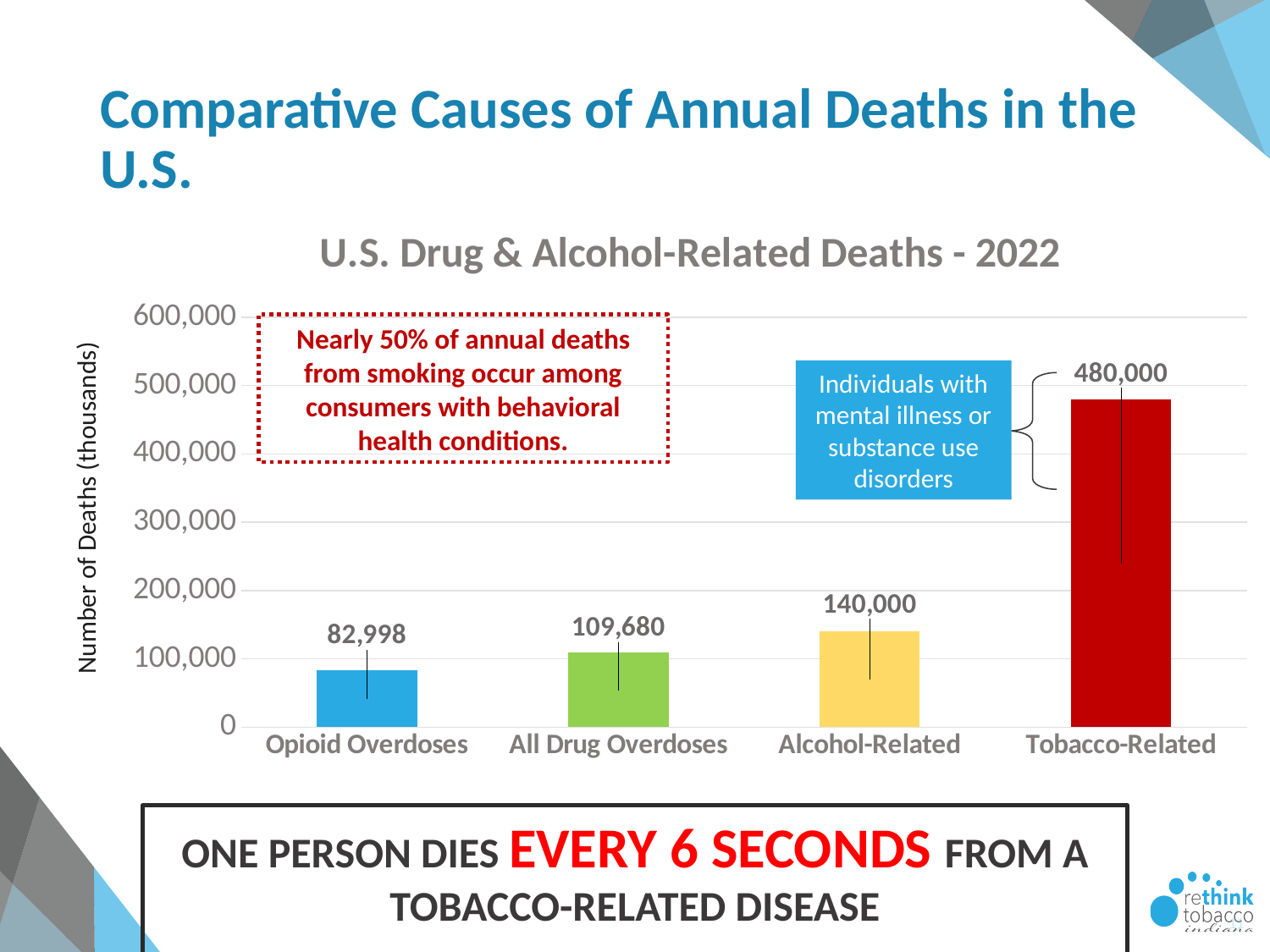

# Comparative Causes of Annual Deaths in the U.S.

### Chart: U.S. Drug & Alcohol-Related Deaths - 2022

| Category |  |
|---|---|
| Opioid Overdoses | 82998.0 |
| All Drug Overdoses | 109680.0 |
| Alcohol-Related | 140000.0 |
| Tobacco-Related | 480000.0 |
Nearly 50% of annual deaths from smoking occur among consumers with behavioral health conditions.
Individuals with mental illness or substance use disorders

Number of Deaths (thousands)
ONE PERSON DIES EVERY 6 SECONDS FROM A TOBACCO-RELATED DISEASE